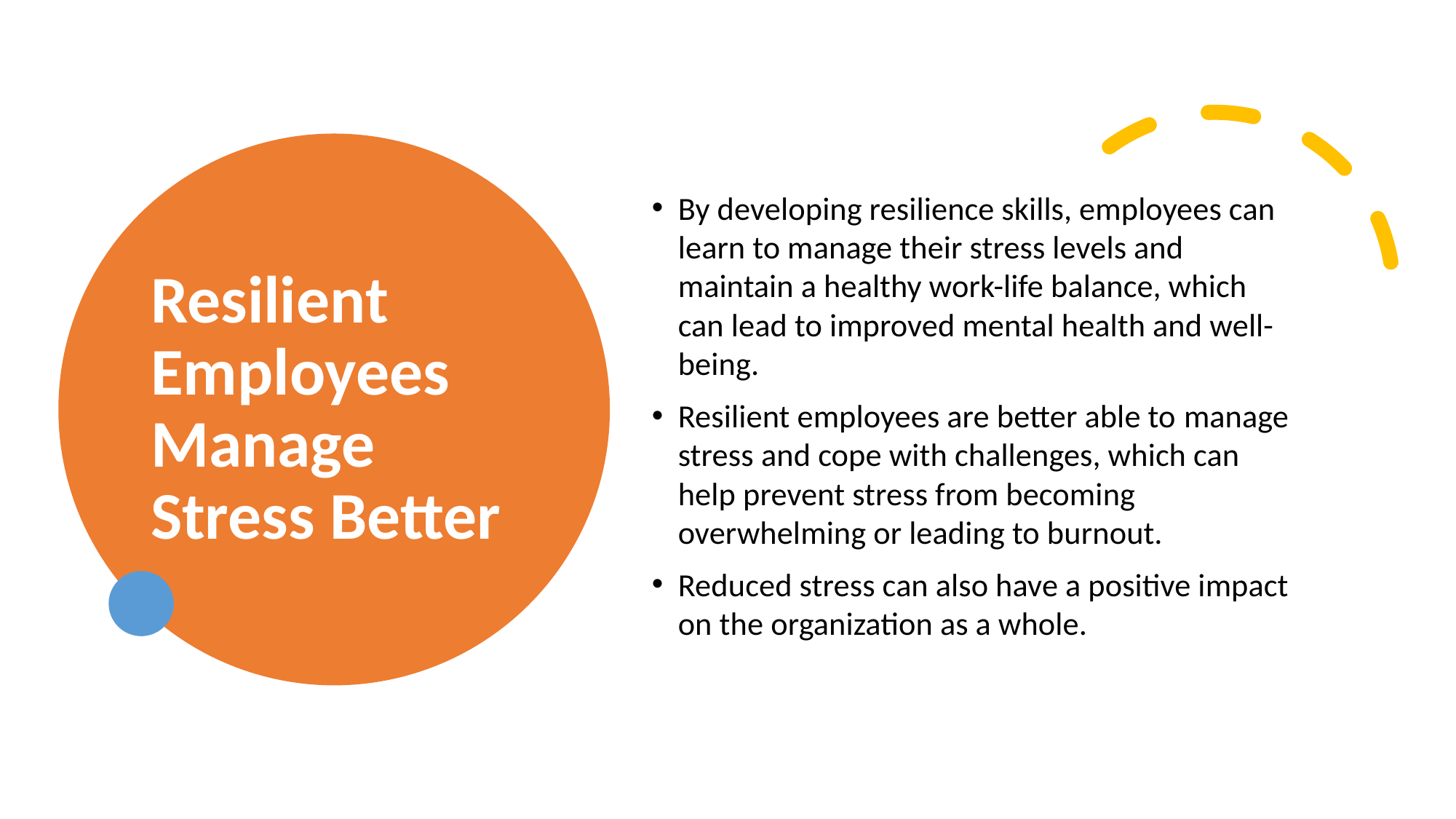

# Resilient Employees Manage Stress Better
By developing resilience skills, employees can learn to manage their stress levels and maintain a healthy work-life balance, which can lead to improved mental health and well-being.
Resilient employees are better able to manage stress and cope with challenges, which can help prevent stress from becoming overwhelming or leading to burnout.
Reduced stress can also have a positive impact on the organization as a whole.